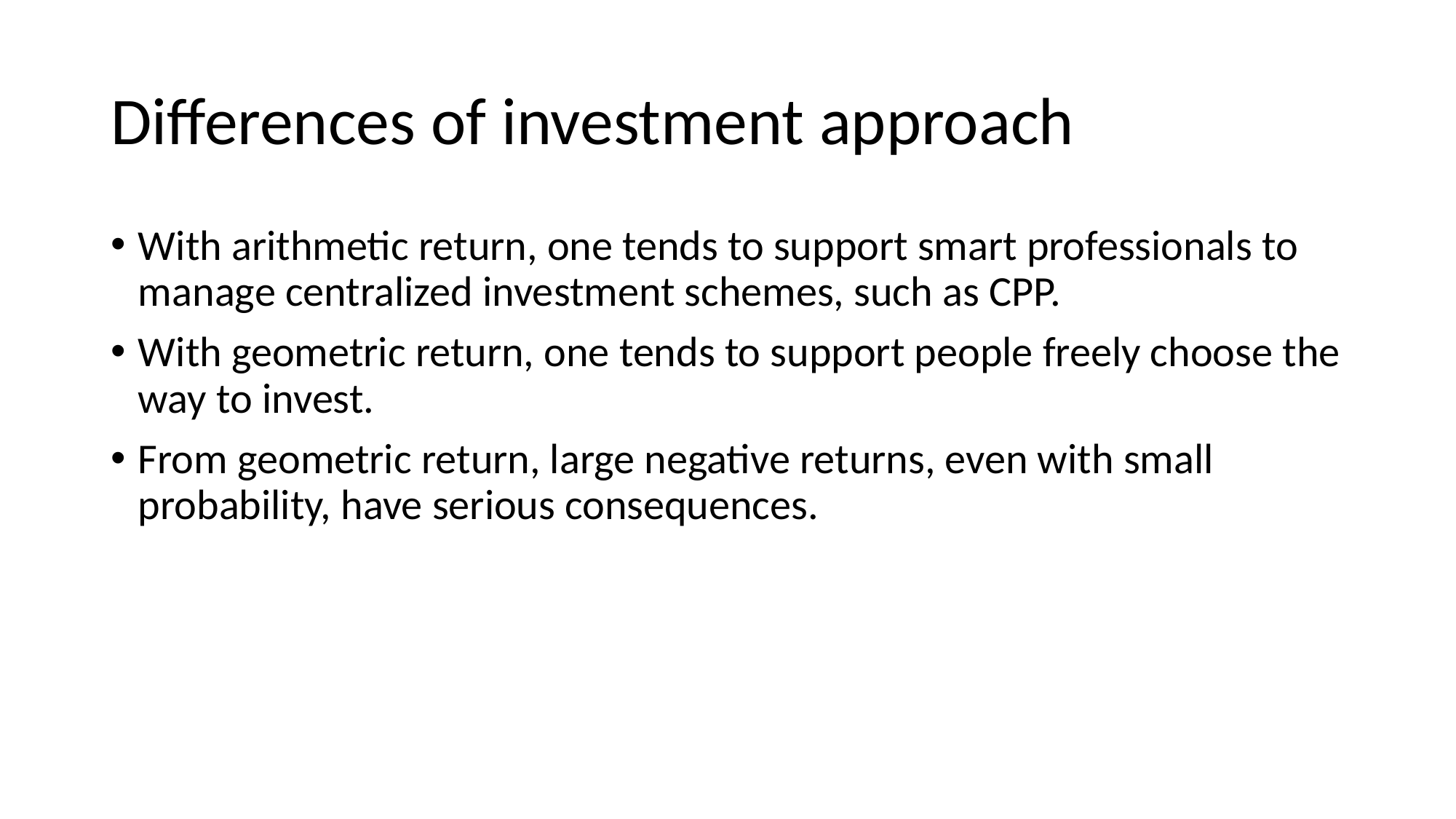

# Differences of investment approach
With arithmetic return, one tends to support smart professionals to manage centralized investment schemes, such as CPP.
With geometric return, one tends to support people freely choose the way to invest.
From geometric return, large negative returns, even with small probability, have serious consequences.